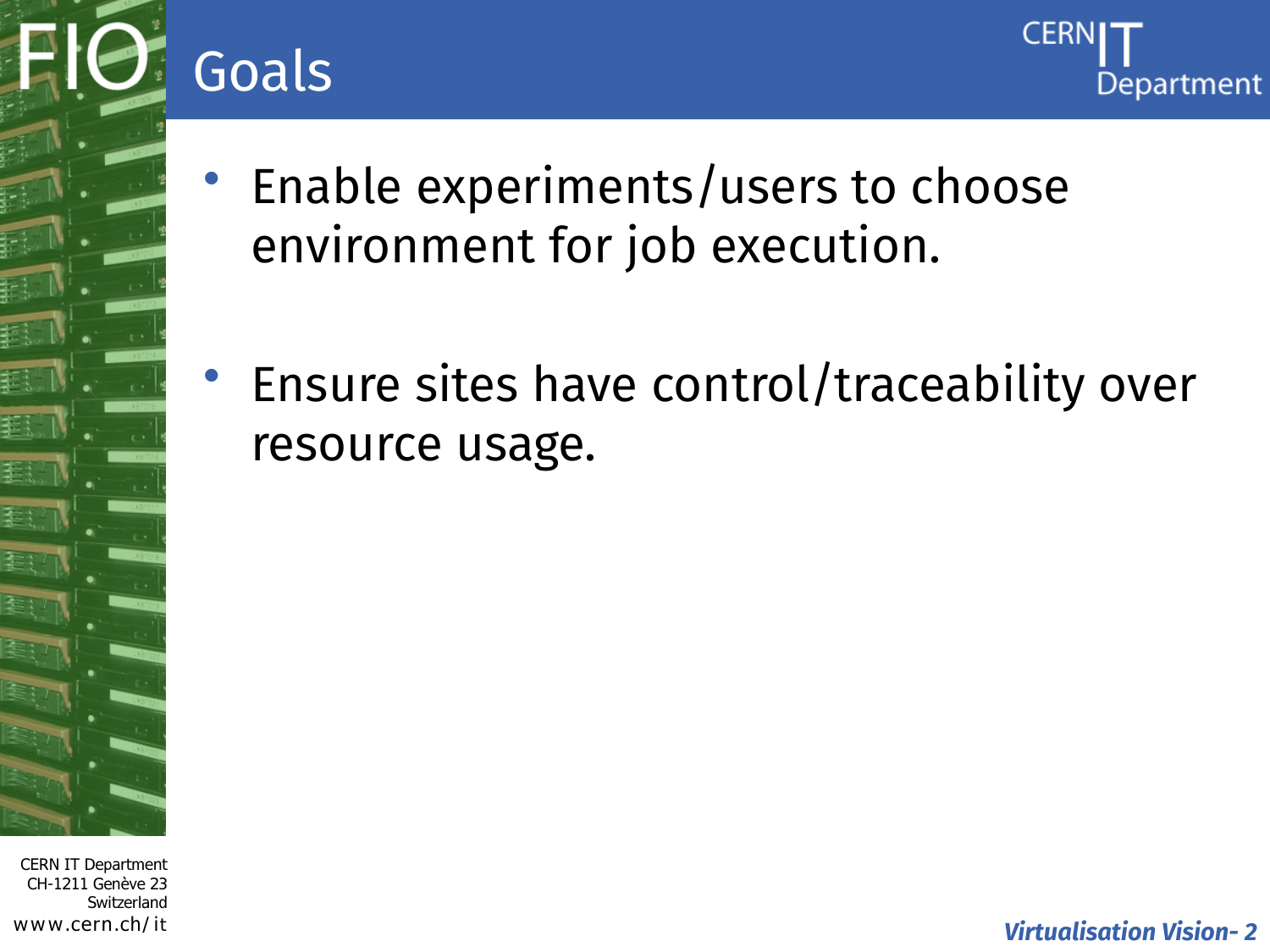

# Goals
Enable experiments/users to choose environment for job execution.

Ensure sites have control/traceability over resource usage.
 Virtualisation Vision- 2